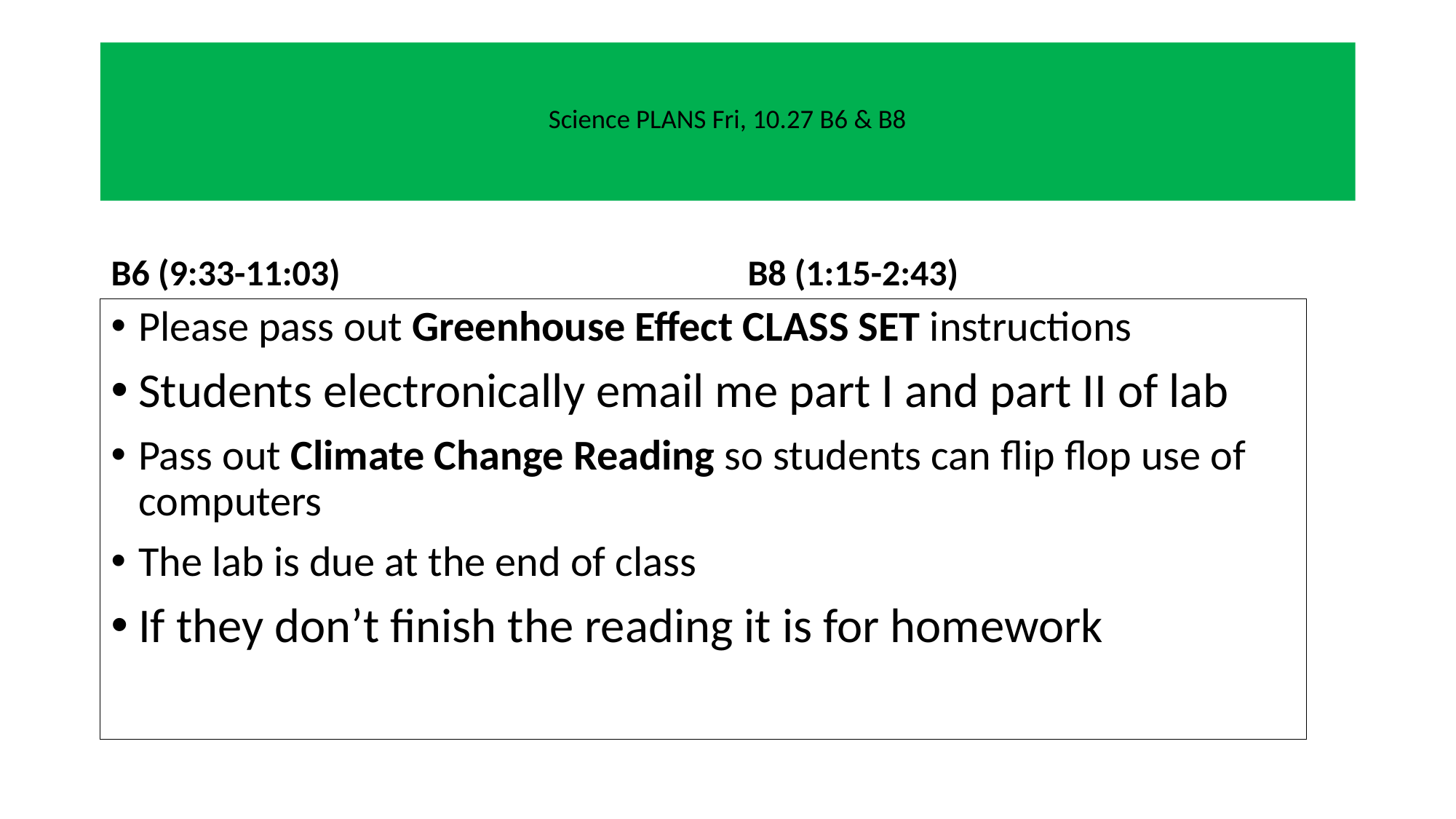

# Science PLANS Fri, 10.27 B6 & B8
B6 (9:33-11:03)
B8 (1:15-2:43)
Please pass out Greenhouse Effect CLASS SET instructions
Students electronically email me part I and part II of lab
Pass out Climate Change Reading so students can flip flop use of computers
The lab is due at the end of class
If they don’t finish the reading it is for homework